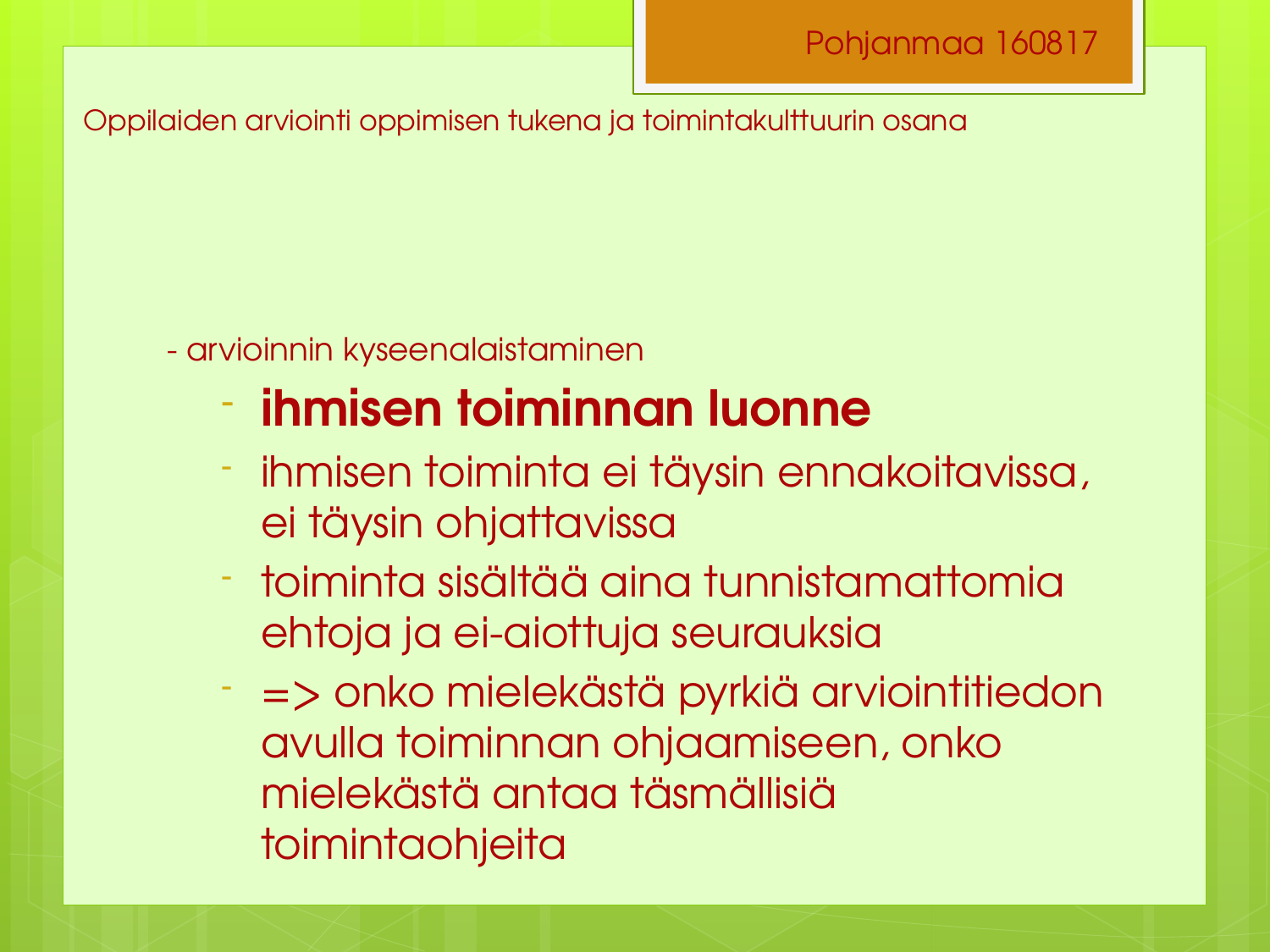

Pohjanmaa 160817
# Oppilaiden arviointi oppimisen tukena ja toimintakulttuurin osana
- arvioinnin kyseenalaistaminen
ihmisen toiminnan luonne
ihmisen toiminta ei täysin ennakoitavissa, ei täysin ohjattavissa
toiminta sisältää aina tunnistamattomia ehtoja ja ei-aiottuja seurauksia
=> onko mielekästä pyrkiä arviointitiedon avulla toiminnan ohjaamiseen, onko mielekästä antaa täsmällisiä toimintaohjeita